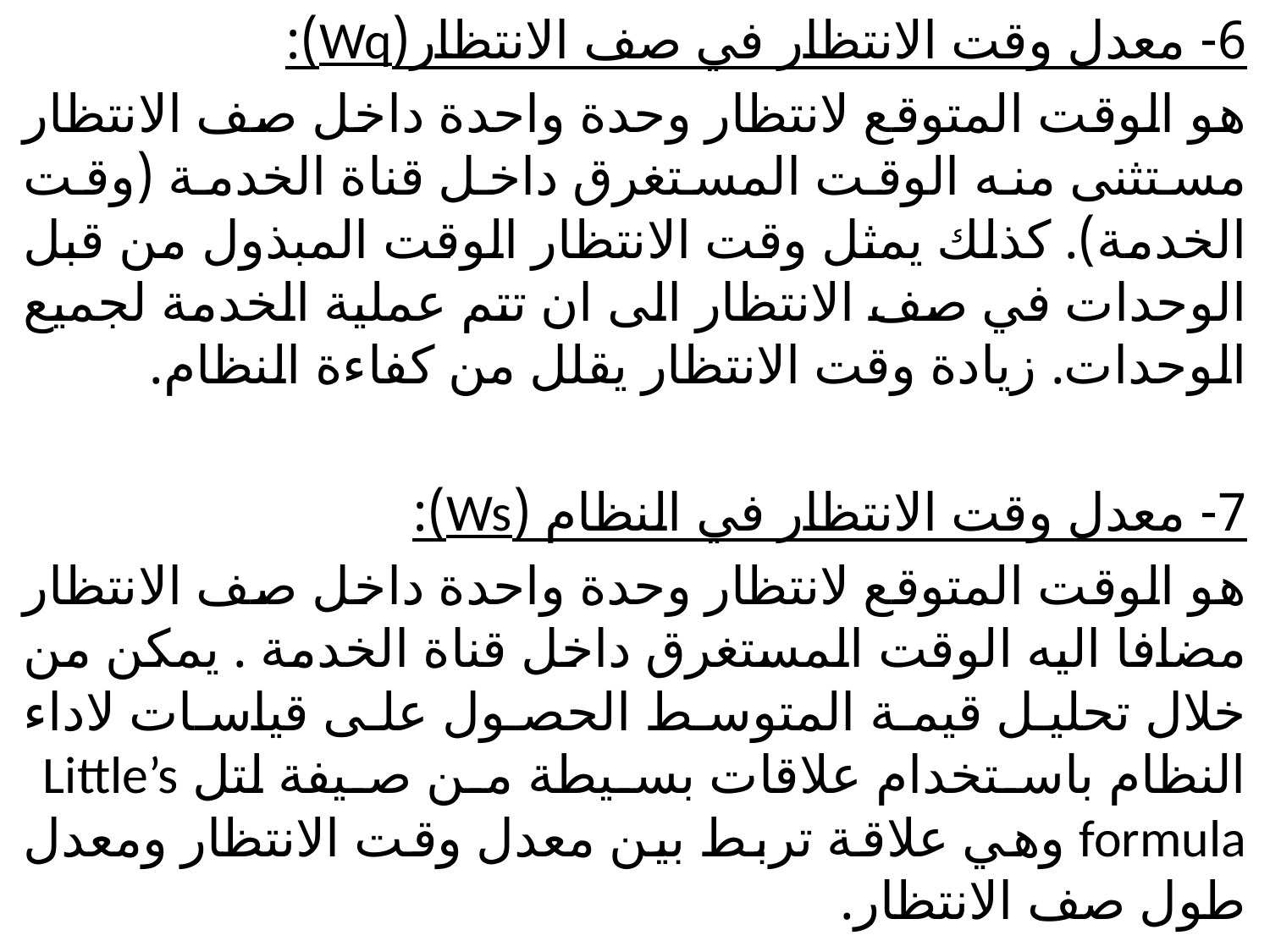

6- معدل وقت الانتظار في صف الانتظار(Wq):
هو الوقت المتوقع لانتظار وحدة واحدة داخل صف الانتظار مستثنى منه الوقت المستغرق داخل قناة الخدمة (وقت الخدمة). كذلك يمثل وقت الانتظار الوقت المبذول من قبل الوحدات في صف الانتظار الى ان تتم عملية الخدمة لجميع الوحدات. زيادة وقت الانتظار يقلل من كفاءة النظام.

7- معدل وقت الانتظار في النظام (Ws):
هو الوقت المتوقع لانتظار وحدة واحدة داخل صف الانتظار مضافا اليه الوقت المستغرق داخل قناة الخدمة . يمكن من خلال تحليل قيمة المتوسط الحصول على قياسات لاداء النظام باستخدام علاقات بسيطة من صيفة لتل Little’s formula وهي علاقة تربط بين معدل وقت الانتظار ومعدل طول صف الانتظار.